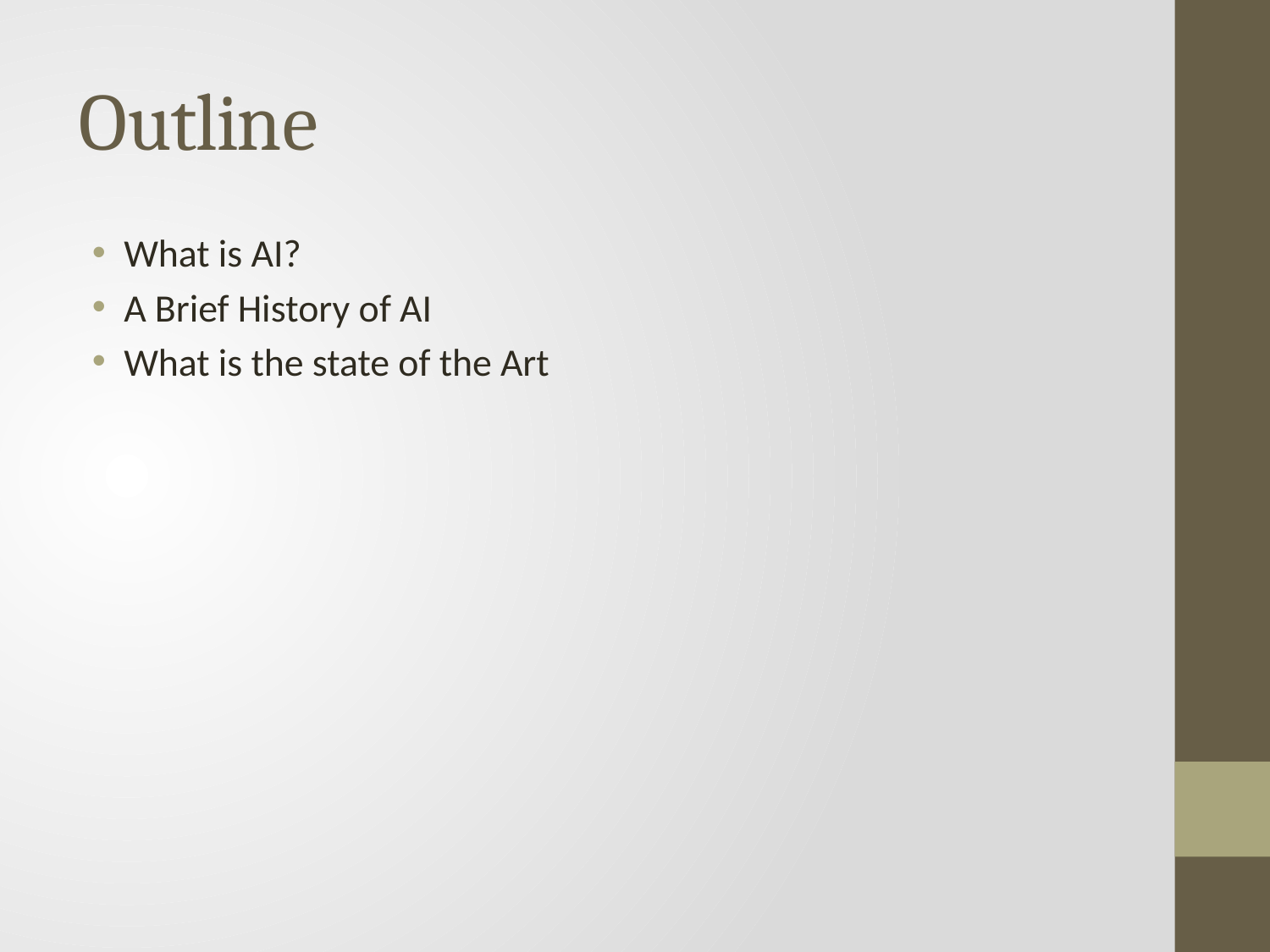

# Outline
What is AI?
A Brief History of AI
What is the state of the Art